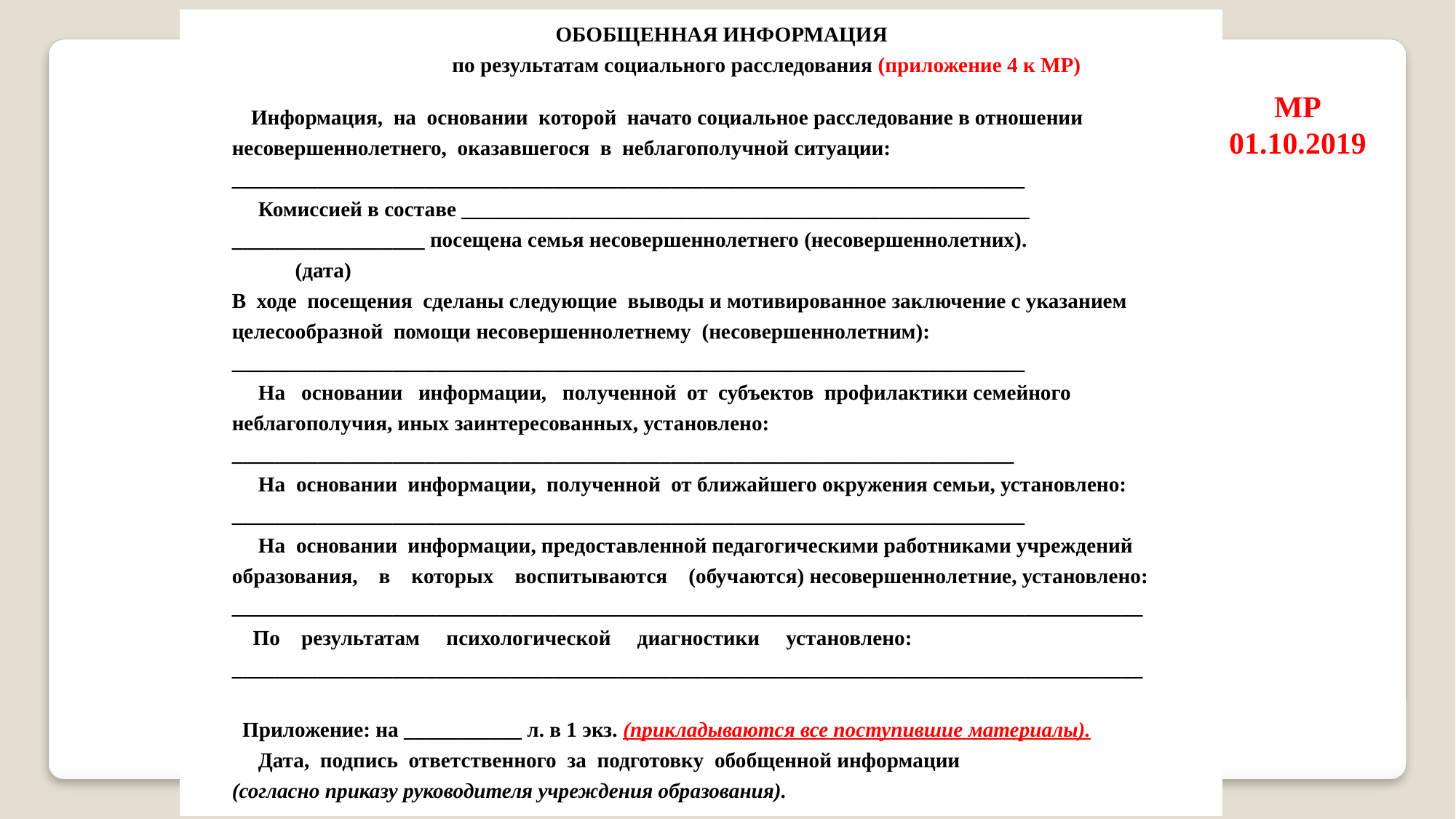

ОБОБЩЕННАЯ ИНФОРМАЦИЯ
                 по результатам социального расследования (приложение 4 к МР)

     Информация,  на  основании  которой  начато социальное расследование в отношении  несовершеннолетнего,  оказавшегося  в  неблагополучной ситуации:
__________________________________________________________________________
     Комиссией в составе _____________________________________________________
__________________ посещена семья несовершеннолетнего (несовершеннолетних).
            (дата)
В  ходе  посещения  сделаны следующие  выводы и мотивированное заключение с указанием целесообразной  помощи несовершеннолетнему  (несовершеннолетним):
__________________________________________________________________________
     На   основании   информации,   полученной  от  субъектов  профилактики семейного неблагополучия, иных заинтересованных, установлено:
_________________________________________________________________________
     На  основании  информации,  полученной  от ближайшего окружения семьи, установлено: __________________________________________________________________________
     На  основании  информации, предоставленной педагогическими работниками учреждений     образования,    в    которых    воспитываются    (обучаются) несовершеннолетние, установлено:
_____________________________________________________________________________________
    По    результатам     психологической     диагностики     установлено:
_____________________________________________________________________________________

  Приложение: на ___________ л. в 1 экз. (прикладываются все поступившие материалы).
     Дата,  подпись  ответственного  за  подготовку  обобщенной информации
(согласно приказу руководителя учреждения образования).
МР
01.10.2019